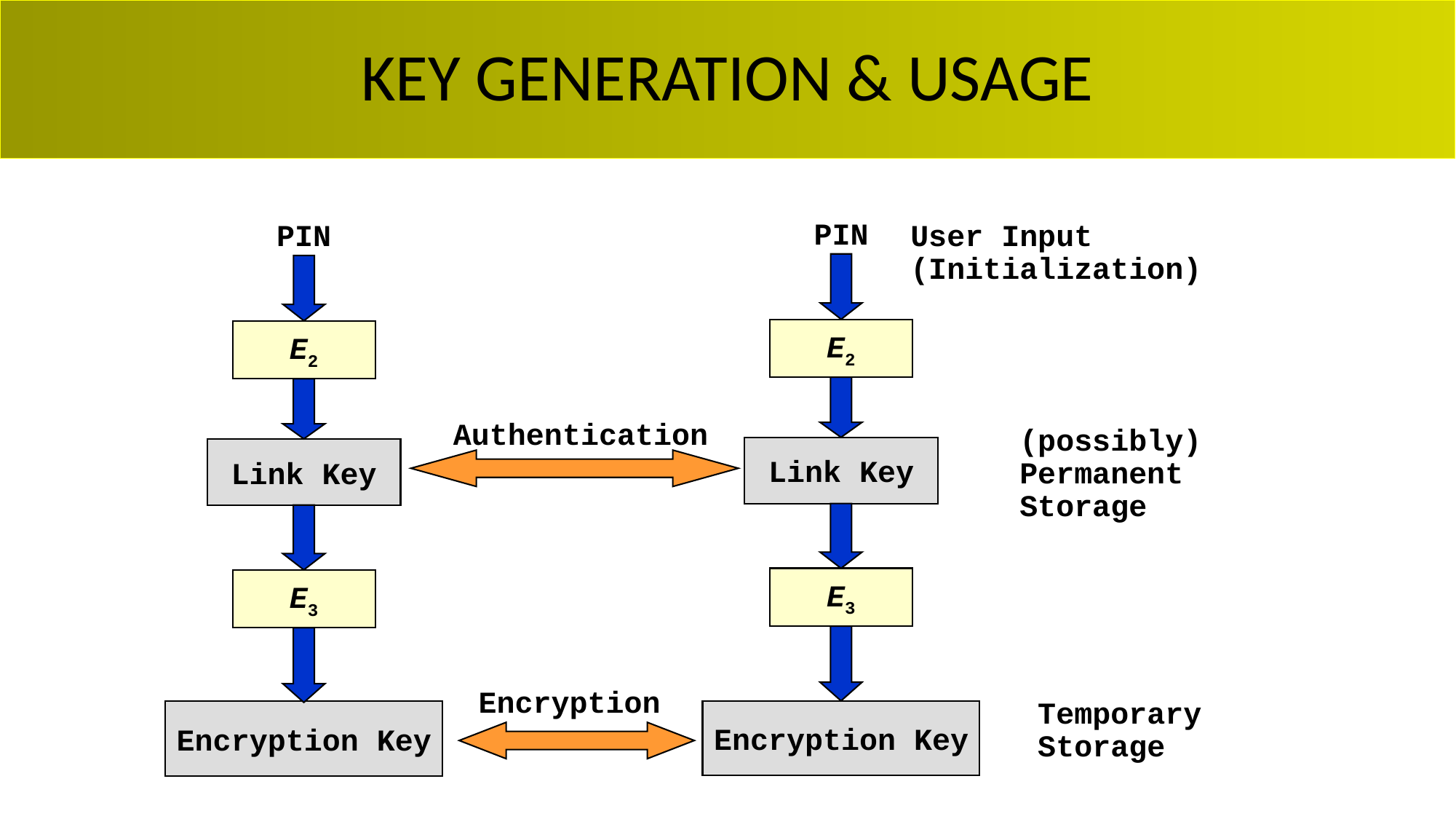

# KEY GENERATION & USAGE
PIN
PIN
User Input
(Initialization)

E2
E2

Authentication
(possibly)
Permanent
Storage
Link Key
Link Key

E3
E3

Encryption
Temporary
Storage
Encryption Key
Encryption Key